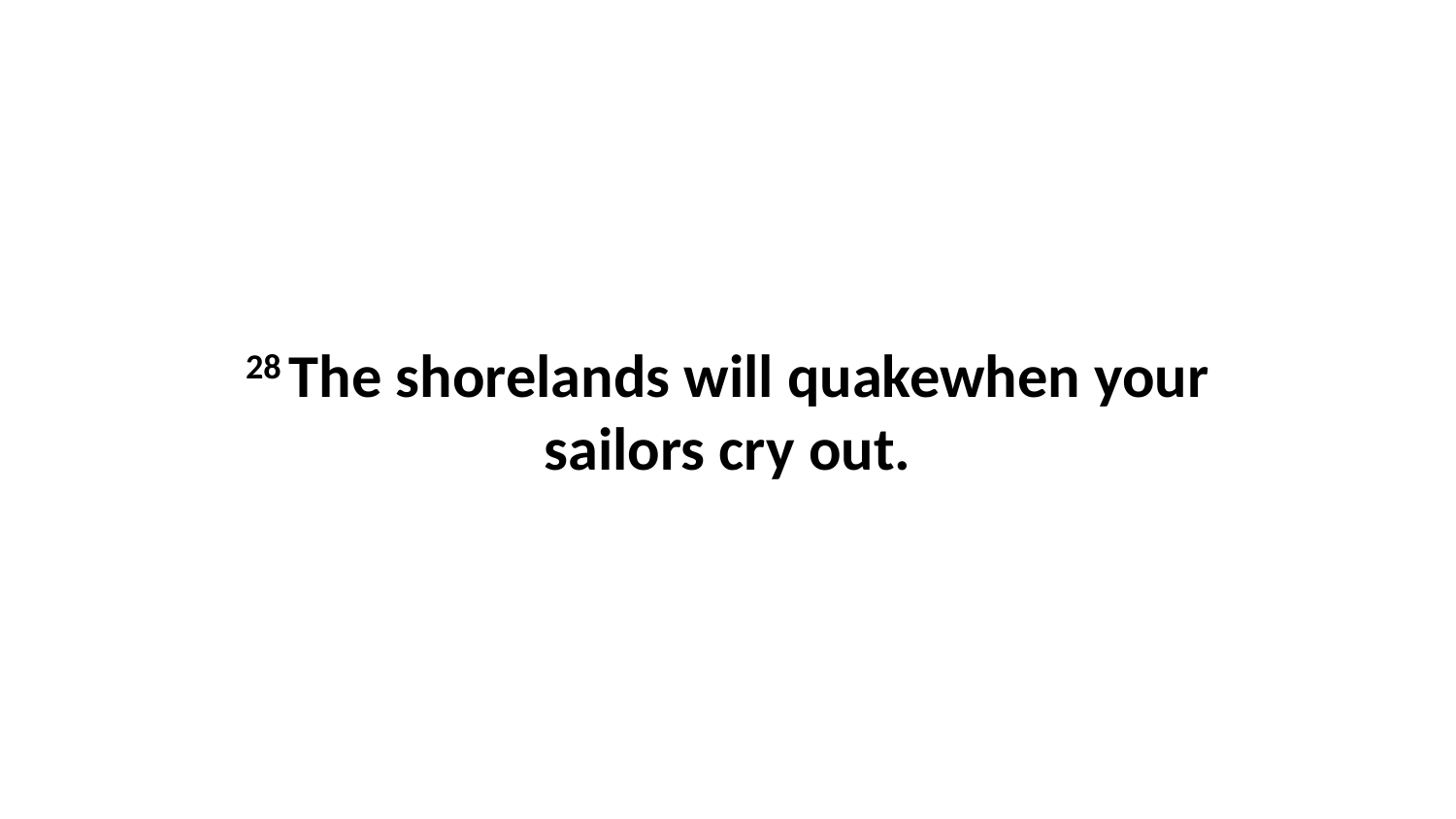

28 The shorelands will quakewhen your sailors cry out.